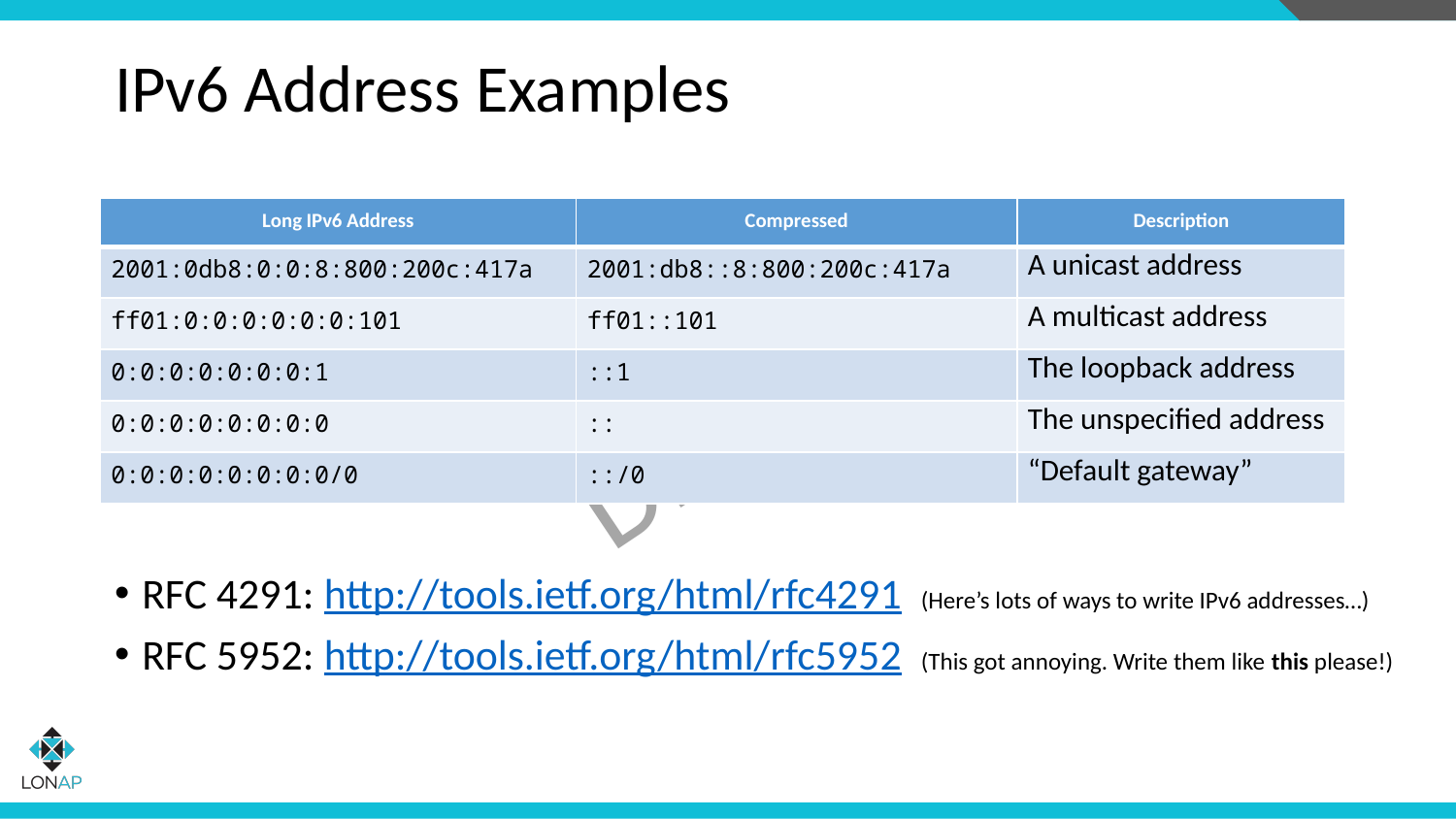

# IPv6 Address Examples
| Long IPv6 Address | Compressed | Description |
| --- | --- | --- |
| 2001:0db8:0:0:8:800:200c:417a | 2001:db8::8:800:200c:417a | A unicast address |
| ff01:0:0:0:0:0:0:101 | ff01::101 | A multicast address |
| 0:0:0:0:0:0:0:1 | ::1 | The loopback address |
| 0:0:0:0:0:0:0:0 | :: | The unspecified address |
| 0:0:0:0:0:0:0:0/0 | ::/0 | “Default gateway” |
RFC 4291: http://tools.ietf.org/html/rfc4291  (Here’s lots of ways to write IPv6 addresses…)
RFC 5952: http://tools.ietf.org/html/rfc5952  (This got annoying. Write them like this please!)